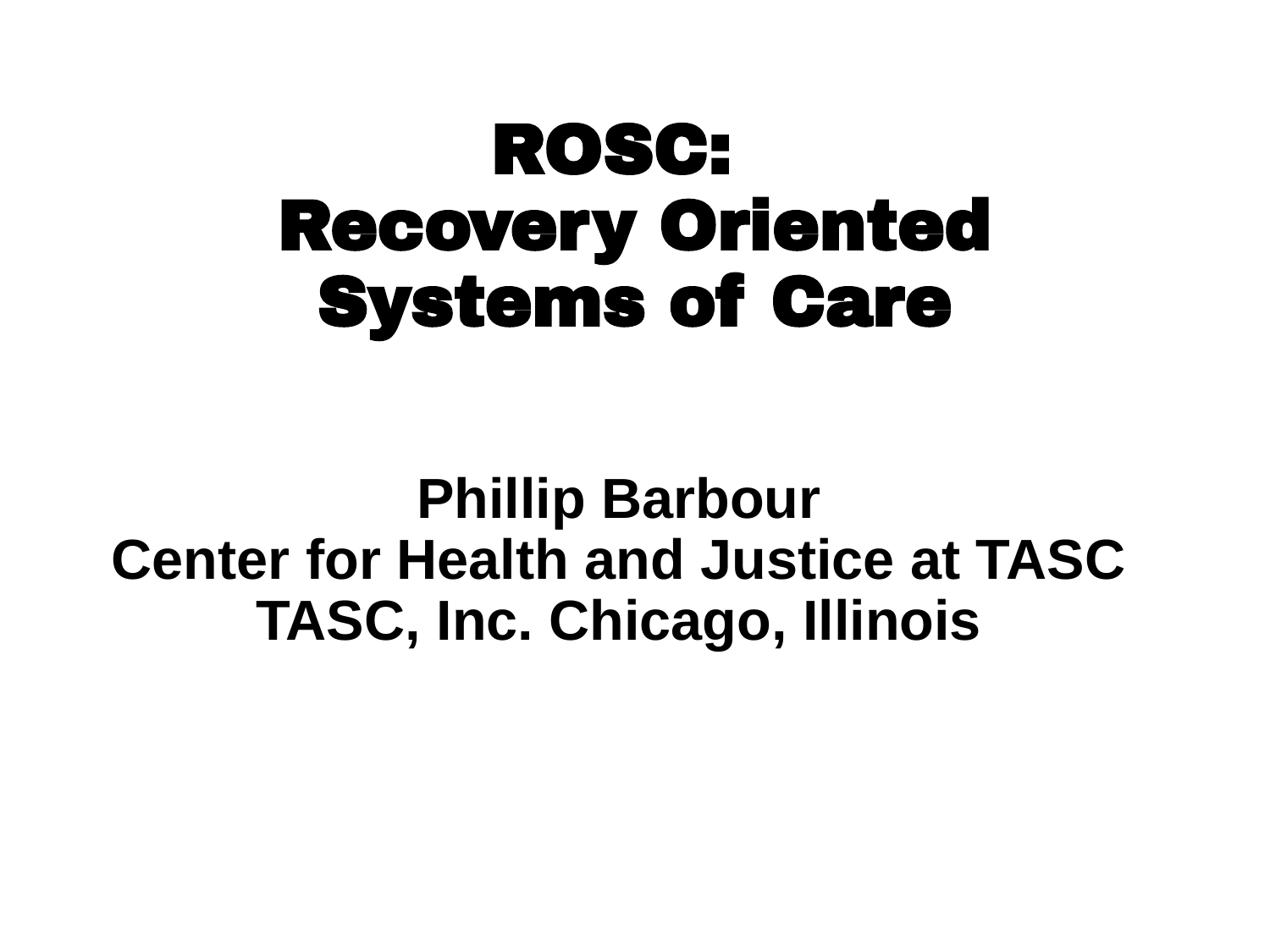

# ROSC: Recovery Oriented Systems of Care

Phillip Barbour
Center for Health and Justice at TASC
TASC, Inc. Chicago, Illinois